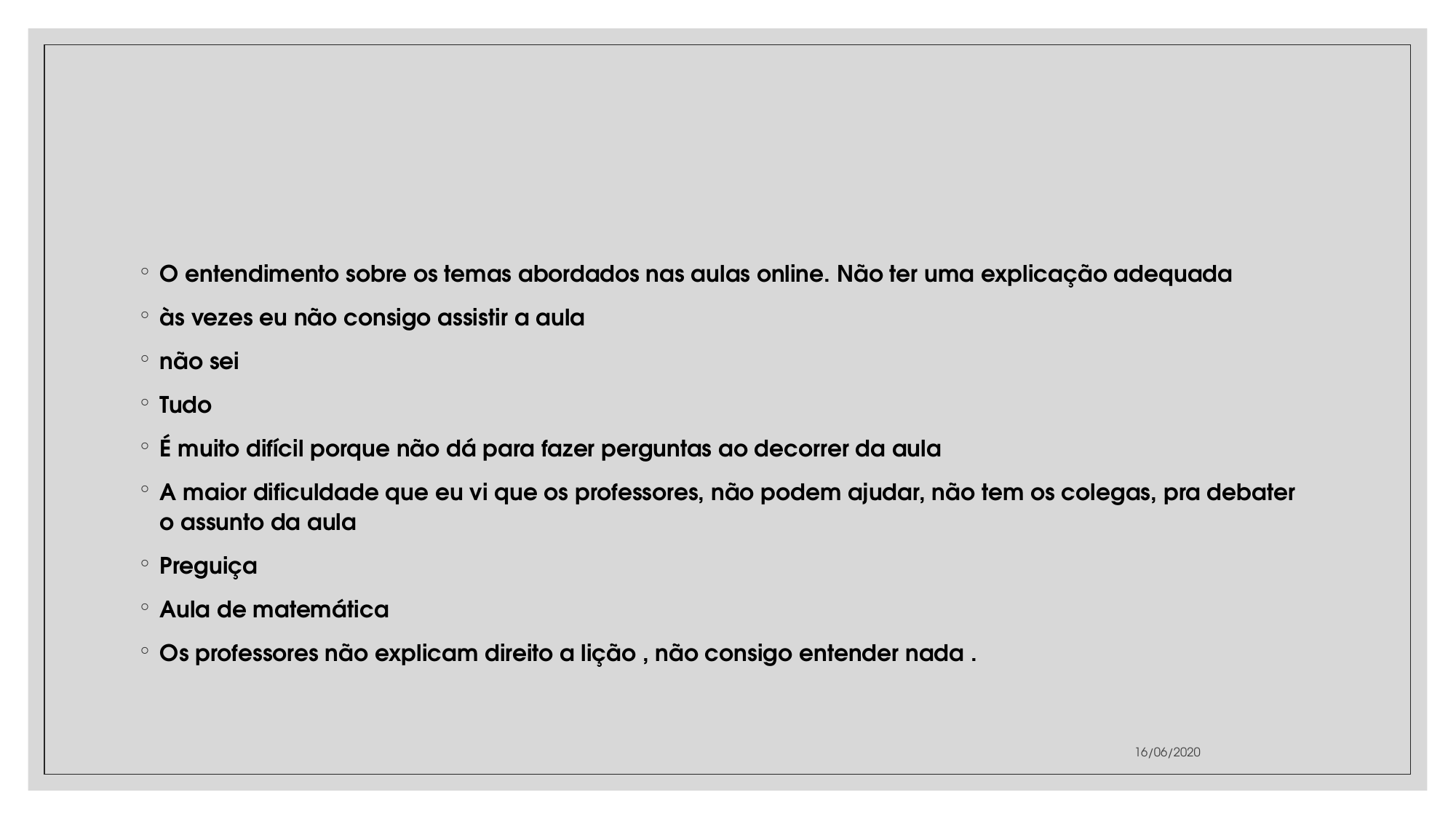

O entendimento sobre os temas abordados nas aulas online. Não ter uma explicação adequada
às vezes eu não consigo assistir a aula
não sei
Tudo
É muito difícil porque não dá para fazer perguntas ao decorrer da aula
A maior dificuldade que eu vi que os professores, não podem ajudar, não tem os colegas, pra debater o assunto da aula
Preguiça
Aula de matemática
Os professores não explicam direito a lição , não consigo entender nada .

16/06/2020